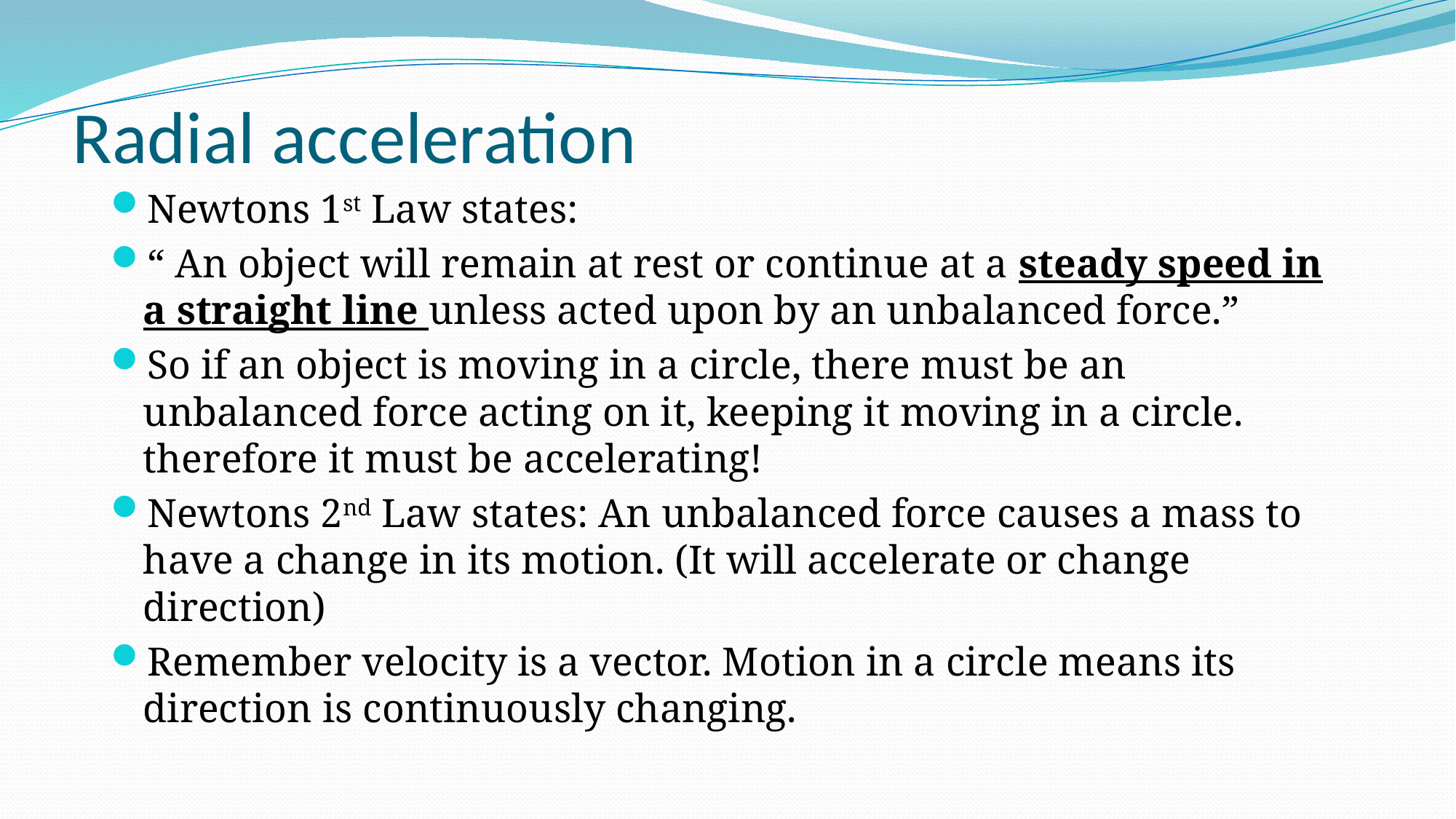

# Radial acceleration
Newtons 1st Law states:
“ An object will remain at rest or continue at a steady speed in a straight line unless acted upon by an unbalanced force.”
So if an object is moving in a circle, there must be an unbalanced force acting on it, keeping it moving in a circle. therefore it must be accelerating!
Newtons 2nd Law states: An unbalanced force causes a mass to have a change in its motion. (It will accelerate or change direction)
Remember velocity is a vector. Motion in a circle means its direction is continuously changing.